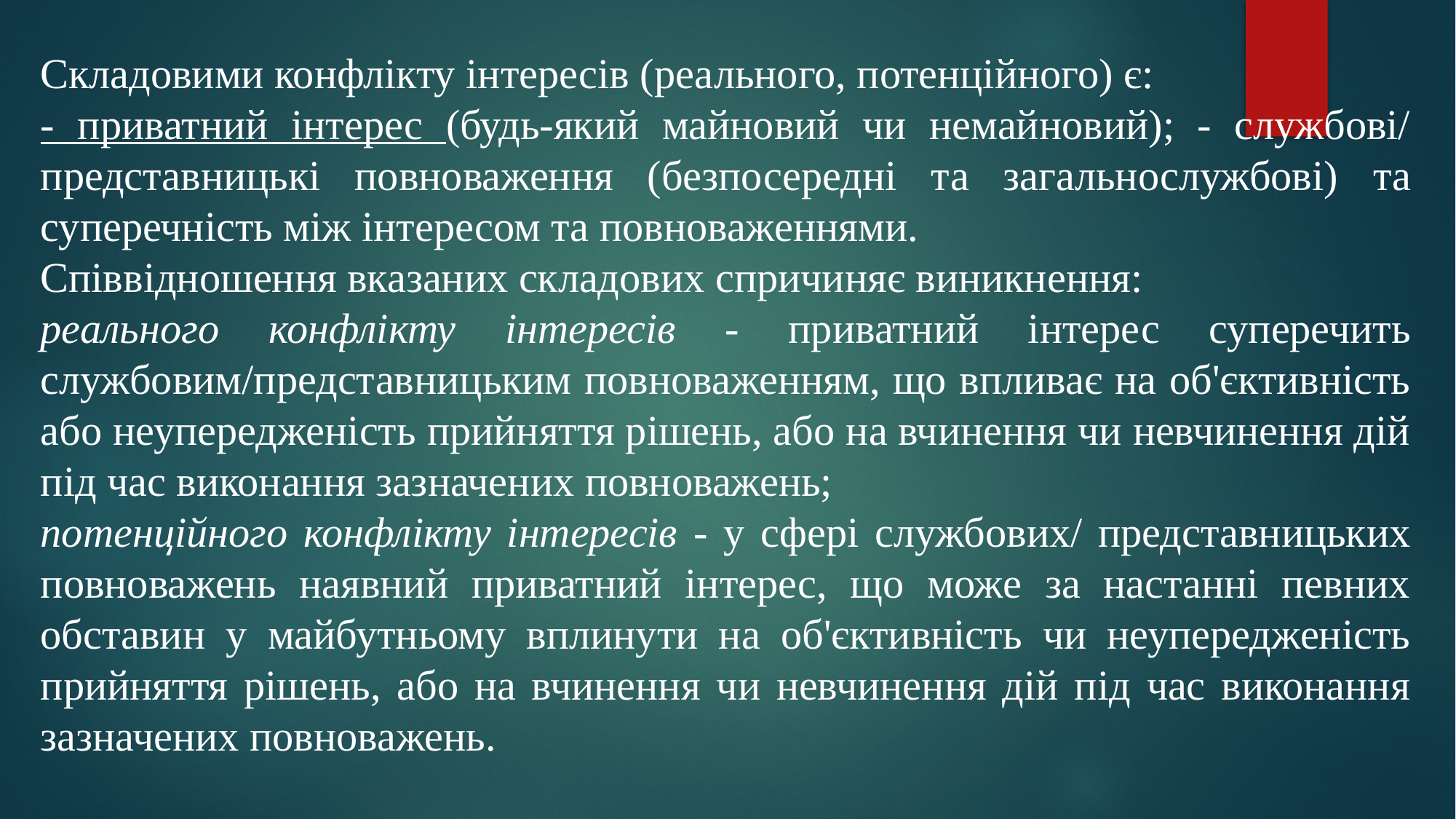

Складовими конфлікту інтересів (реального, потенційного) є:
- приватний інтерес (будь-який майновий чи немайновий); - службові/ представницькі повноваження (безпосередні та загальнослужбові) та суперечність між інтересом та повноваженнями.
Cпіввідношення вказаних складових спричиняє виникнення:
реального конфлікту інтересів - приватний інтерес суперечить службовим/представницьким повноваженням, що впливає на об'єктивність або неупередженість прийняття рішень, або на вчинення чи невчинення дій під час виконання зазначених повноважень;
потенційного конфлікту інтересів - у сфері службових/ представницьких повноважень наявний приватний інтерес, що може за настанні певних обставин у майбутньому вплинути на об'єктивність чи неупередженість прийняття рішень, або на вчинення чи невчинення дій під час виконання зазначених повноважень.